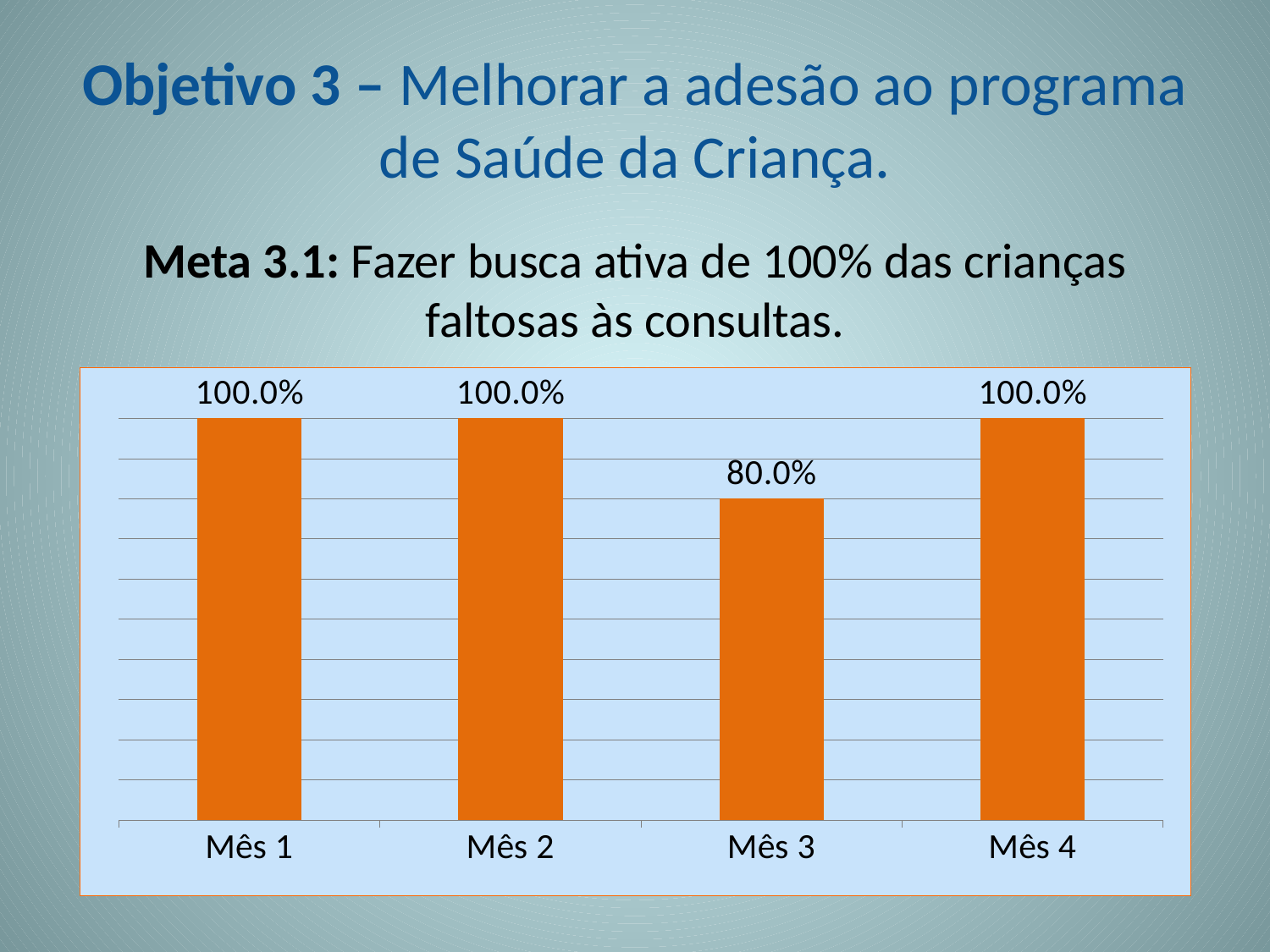

# Objetivo 3 – Melhorar a adesão ao programa de Saúde da Criança.
Meta 3.1: Fazer busca ativa de 100% das crianças faltosas às consultas.

### Chart

| Category | Proporção de busca ativa realizada às crianças faltosas às consultas no programa de saúde da criança |
|---|---|
| Mês 1 | 1.0 |
| Mês 2 | 1.0 |
| Mês 3 | 0.8 |
| Mês 4 | 1.0 |